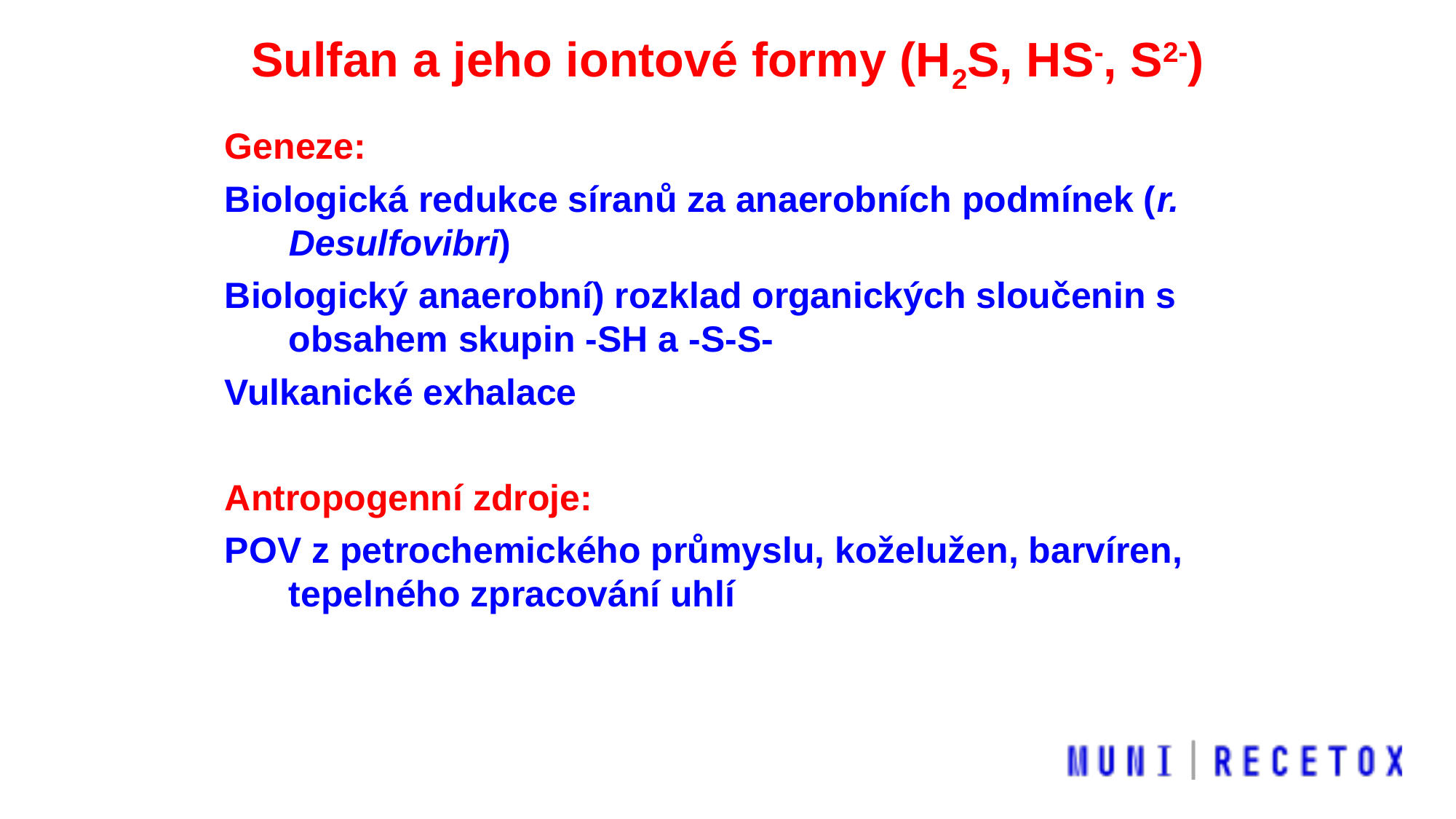

Sulfan a jeho iontové formy (H2S, HS-, S2-)
Geneze:
Biologická redukce síranů za anaerobních podmínek (r. Desulfovibri)
Biologický anaerobní) rozklad organických sloučenin s obsahem skupin -SH a -S-S-
Vulkanické exhalace

Antropogenní zdroje:
POV z petrochemického průmyslu, koželužen, barvíren, tepelného zpracování uhlí